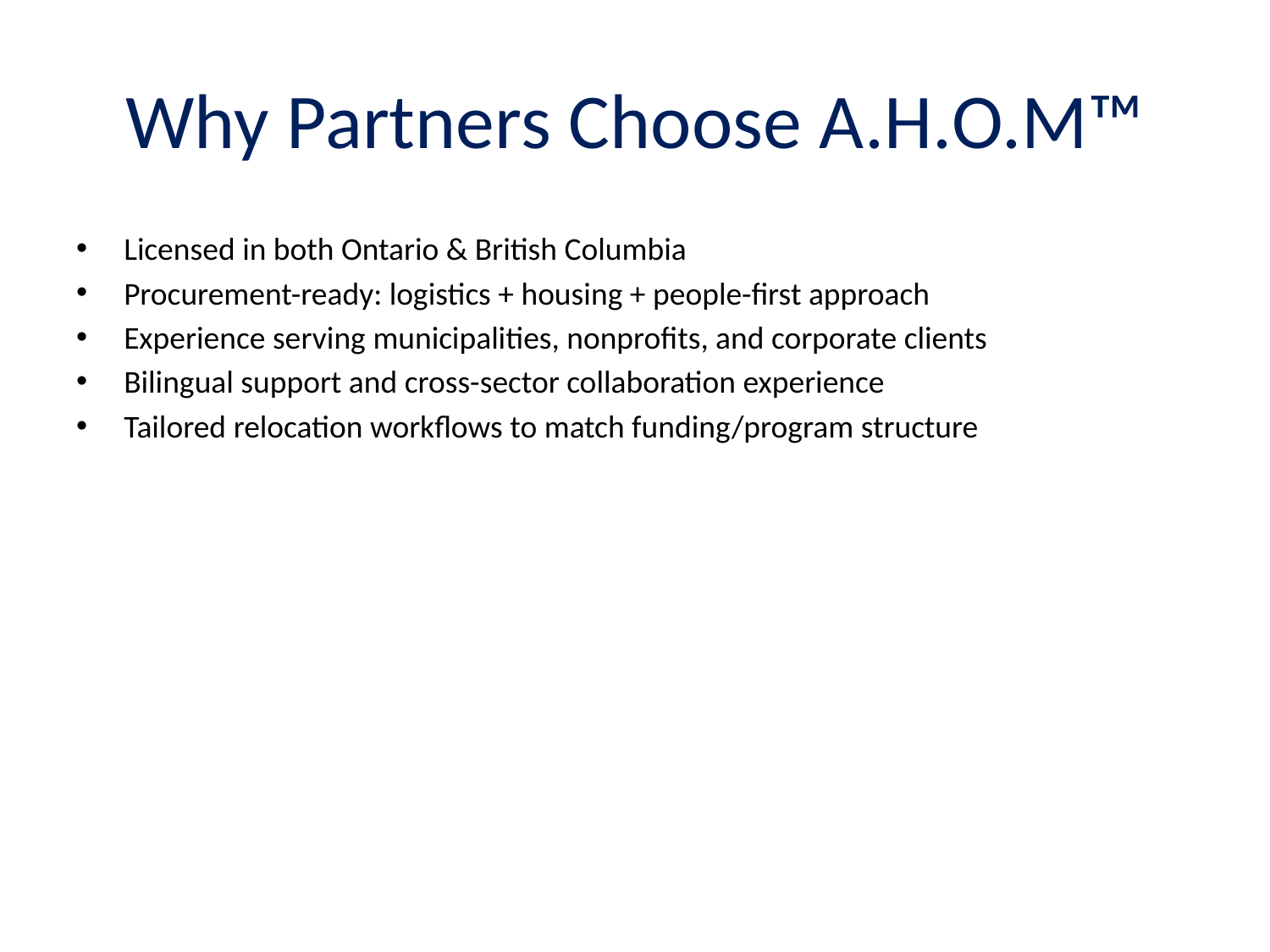

# Why Partners Choose A.H.O.M™
Licensed in both Ontario & British Columbia
Procurement-ready: logistics + housing + people-first approach
Experience serving municipalities, nonprofits, and corporate clients
Bilingual support and cross-sector collaboration experience
Tailored relocation workflows to match funding/program structure